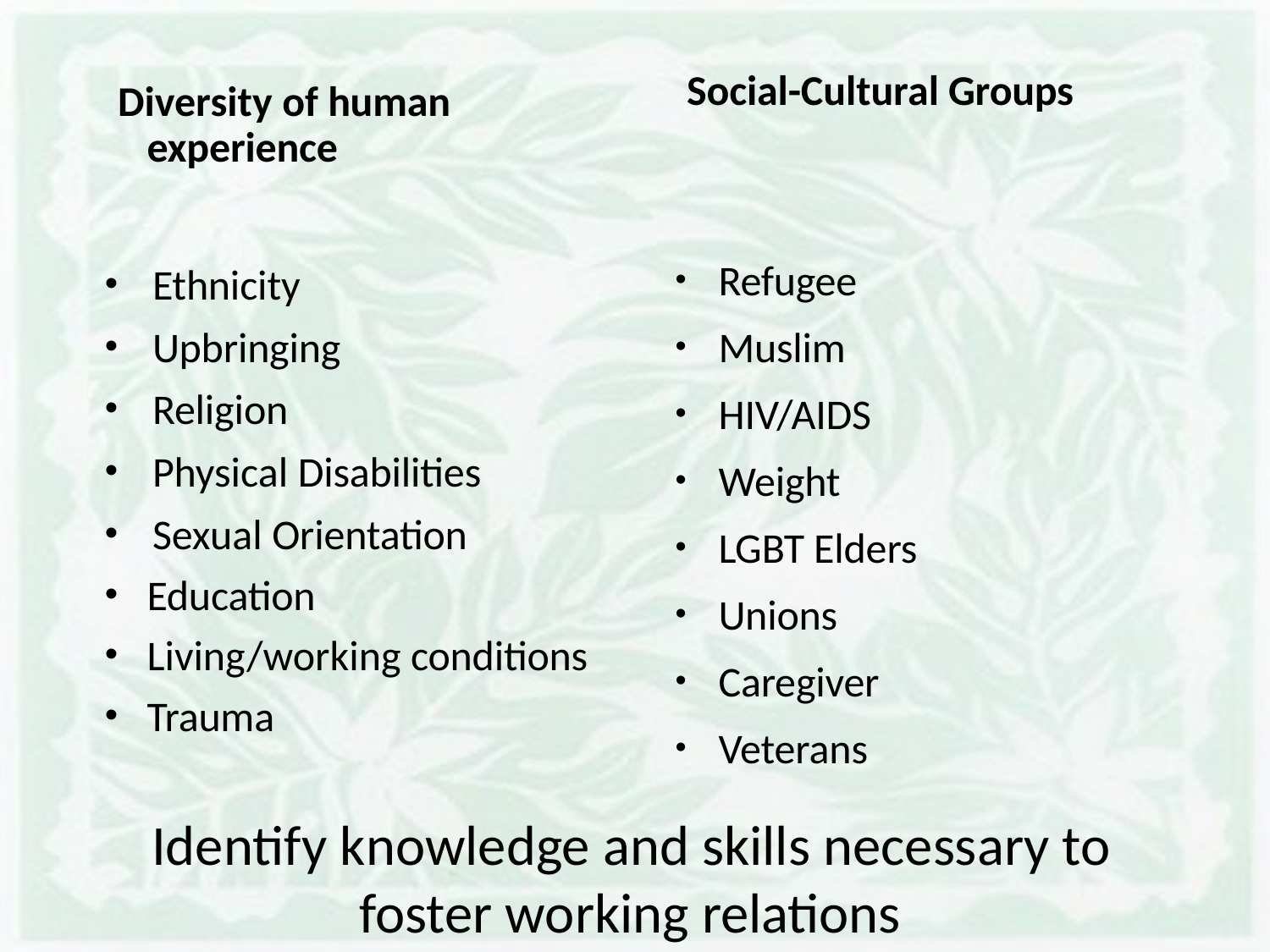

# Social-Cultural Groups
Diversity of human experience
Refugee
Muslim
HIV/AIDS
Weight
LGBT Elders
Unions
Caregiver
Veterans
Ethnicity
Upbringing
Religion
Physical Disabilities
Sexual Orientation
Education
Living/working conditions
Trauma
Identify knowledge and skills necessary to foster working relations